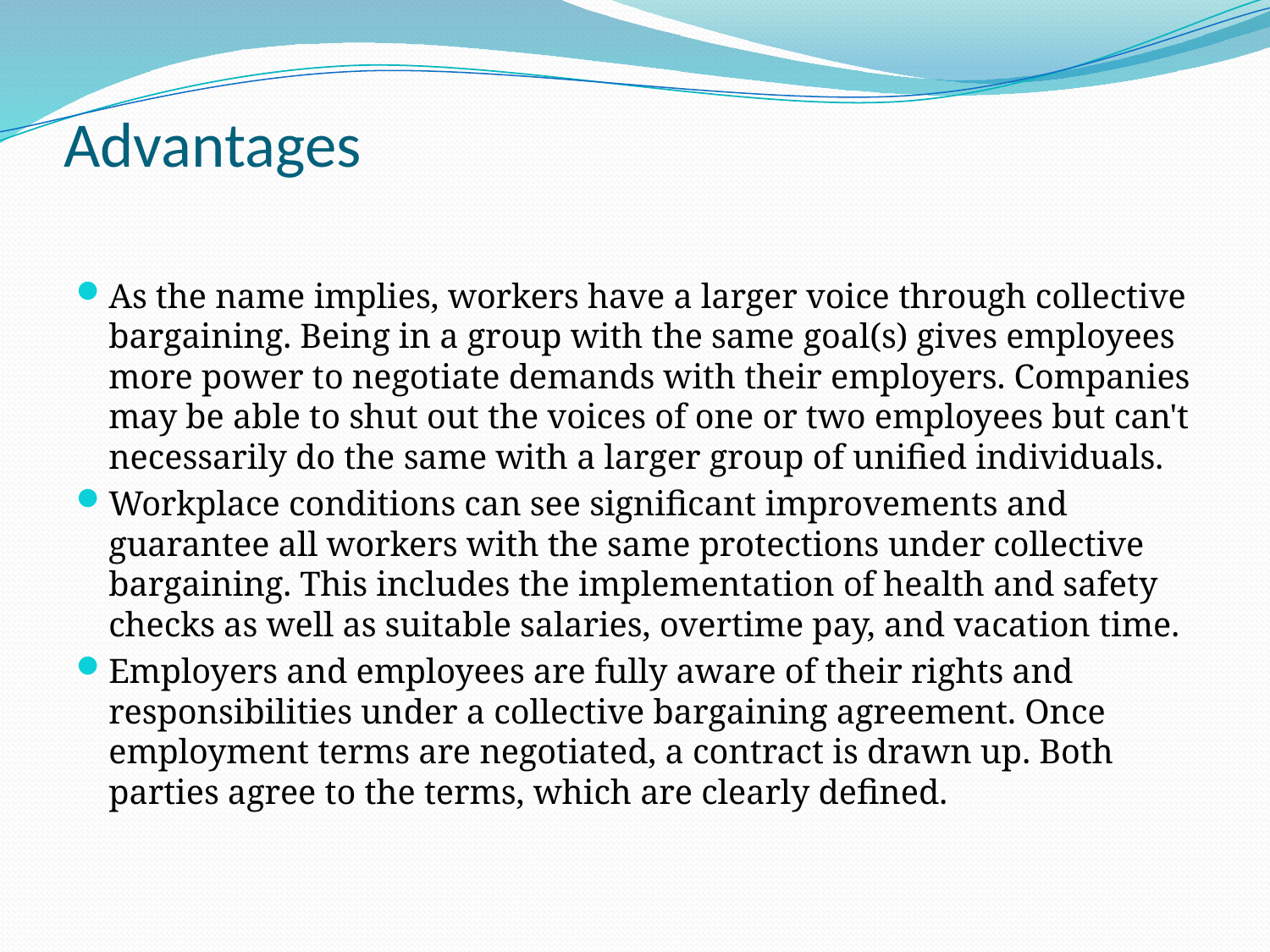

# Advantages
As the name implies, workers have a larger voice through collective bargaining. Being in a group with the same goal(s) gives employees more power to negotiate demands with their employers. Companies may be able to shut out the voices of one or two employees but can't necessarily do the same with a larger group of unified individuals.
Workplace conditions can see significant improvements and guarantee all workers with the same protections under collective bargaining. This includes the implementation of health and safety checks as well as suitable salaries, overtime pay, and vacation time.
Employers and employees are fully aware of their rights and responsibilities under a collective bargaining agreement. Once employment terms are negotiated, a contract is drawn up. Both parties agree to the terms, which are clearly defined.